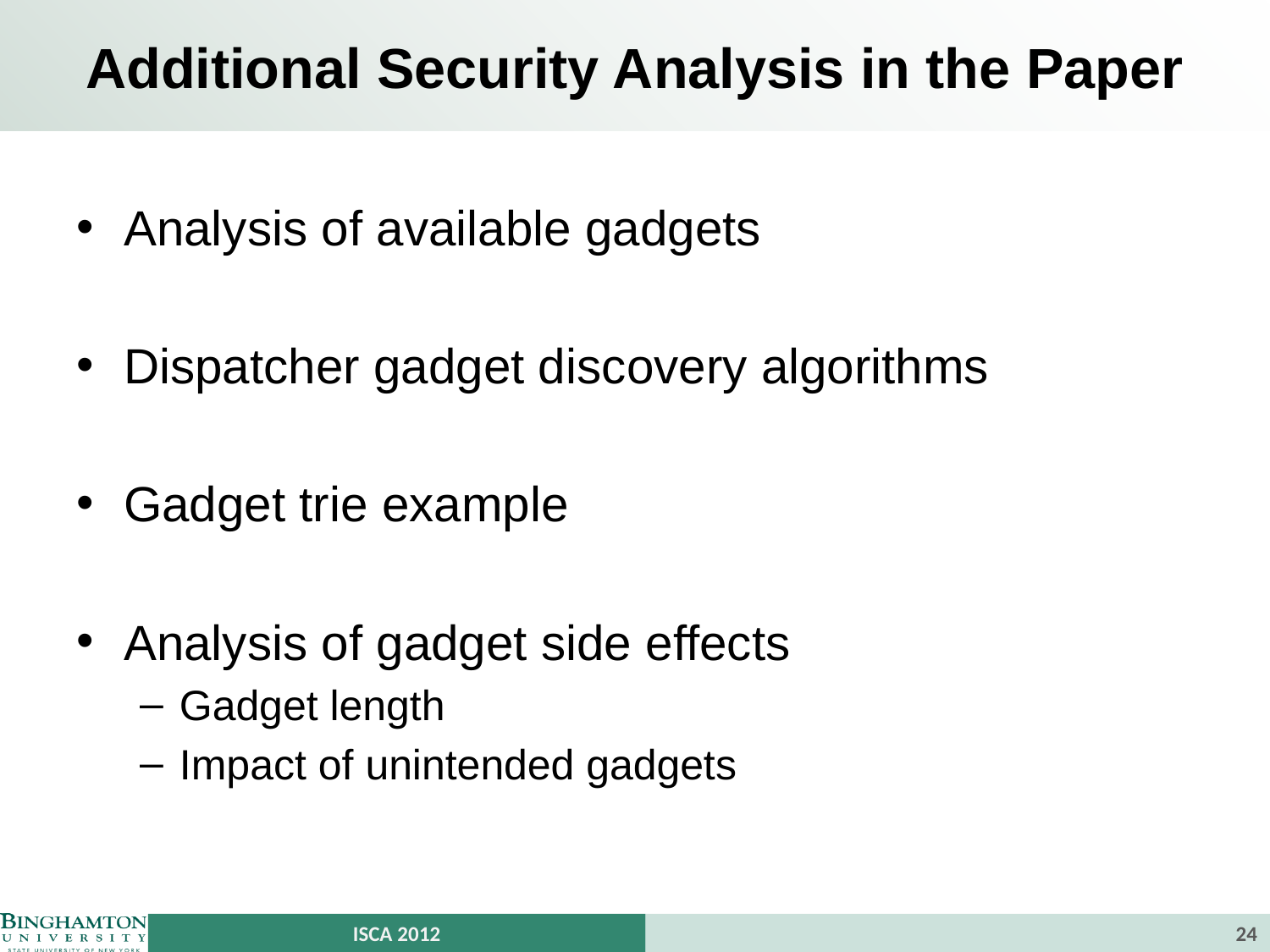

# Additional Security Analysis in the Paper
Analysis of available gadgets

Dispatcher gadget discovery algorithms

Gadget trie example

Analysis of gadget side effects
Gadget length
Impact of unintended gadgets
ISCA 2012
24